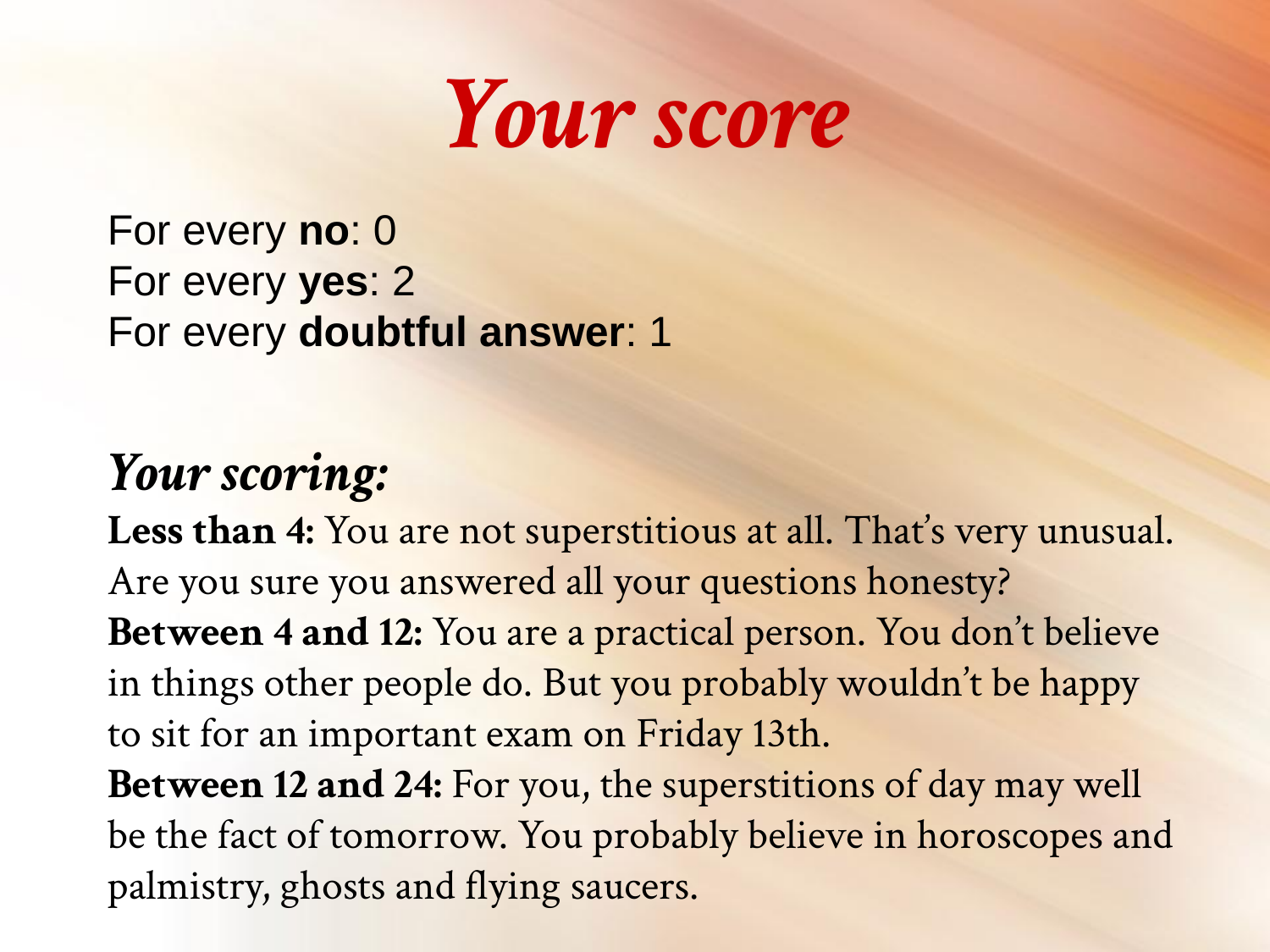

# Your score
For every no: 0
For every yes: 2
For every doubtful answer: 1
Your scoring:
Less than 4: You are not superstitious at all. That’s very unusual. Are you sure you answered all your questions honesty?
Between 4 and 12: You are a practical person. You don’t believe in things other people do. But you probably wouldn’t be happy to sit for an important exam on Friday 13th.
Between 12 and 24: For you, the superstitions of day may well be the fact of tomorrow. You probably believe in horoscopes and palmistry, ghosts and flying saucers.